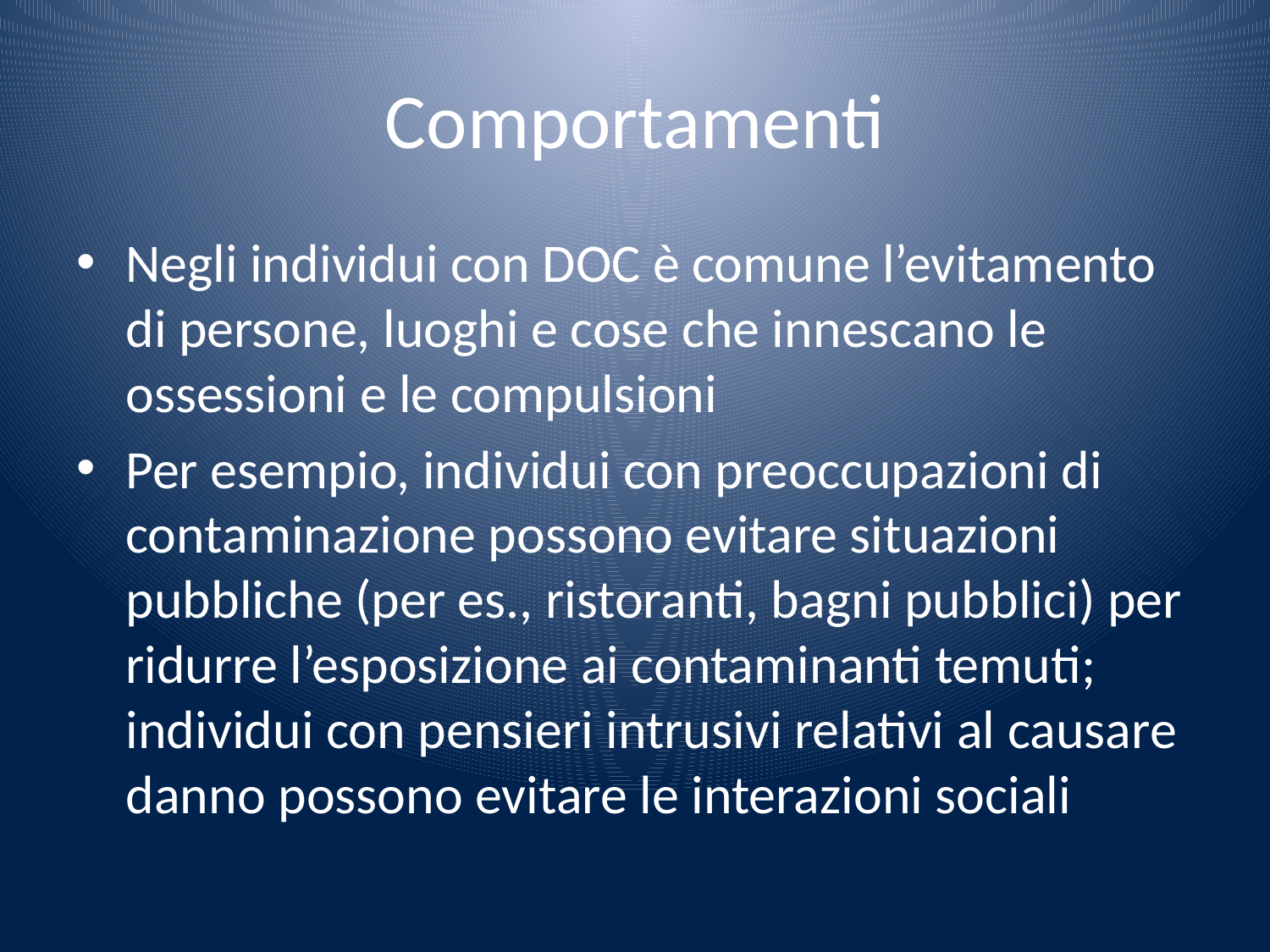

# Comportamenti
Negli individui con DOC è comune l’evitamento di persone, luoghi e cose che innescano le ossessioni e le compulsioni
Per esempio, individui con preoccupazioni di contaminazione possono evitare situazioni pubbliche (per es., ristoranti, bagni pubblici) per ridurre l’esposizione ai contaminanti temuti; individui con pensieri intrusivi relativi al causare danno possono evitare le interazioni sociali